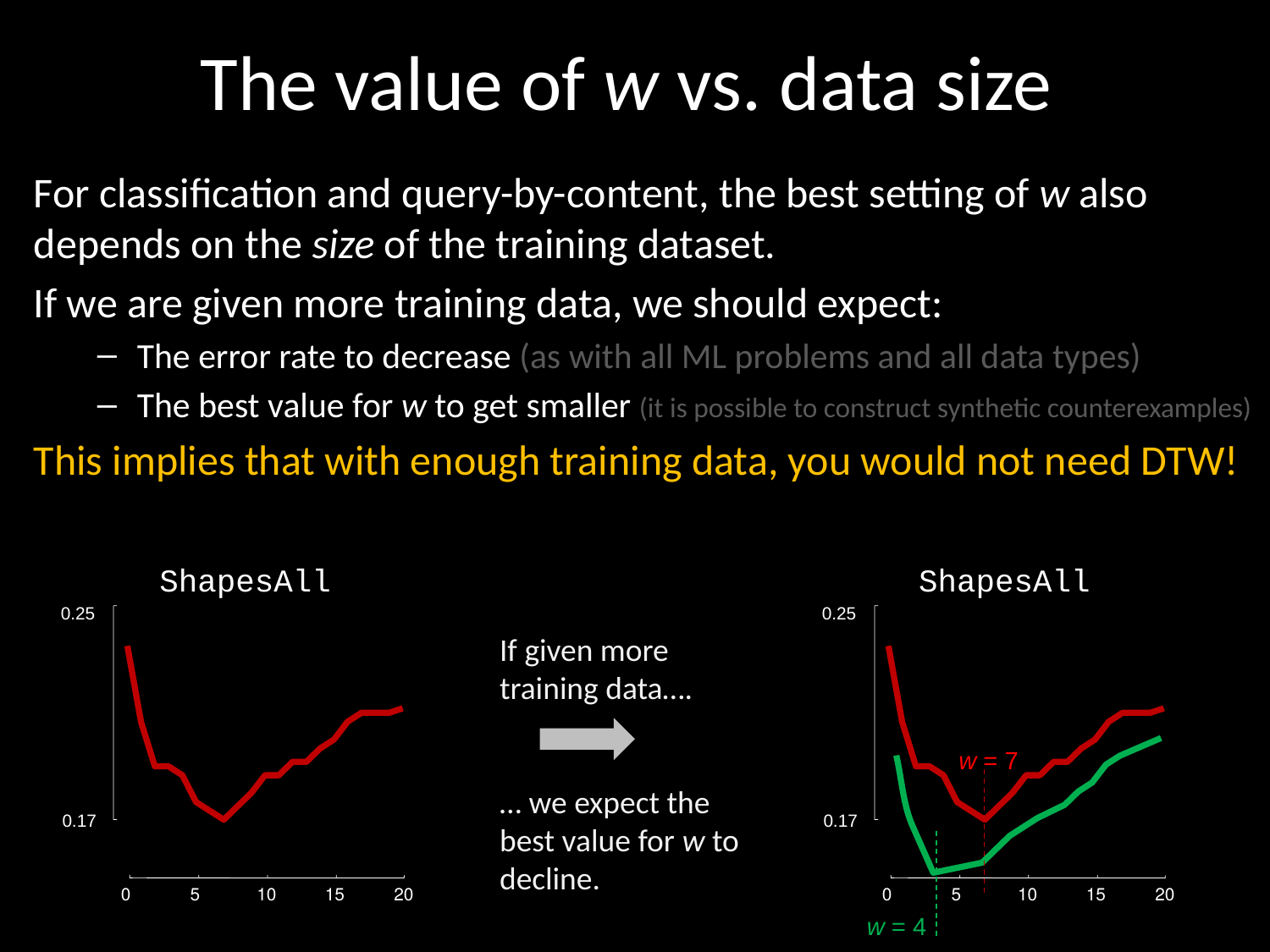

# The value of w vs. data size
For classification and query-by-content, the best setting of w also depends on the size of the training dataset.
If we are given more training data, we should expect:
The error rate to decrease (as with all ML problems and all data types)
The best value for w to get smaller (it is possible to construct synthetic counterexamples)
This implies that with enough training data, you would not need DTW!
ShapesAll
0.25

0.17

0
5
10
15
20
ShapesAll
0.25

0.17

0
5
10
15
20
If given more training data….

… we expect the best value for w to decline.

w = 7
w = 4